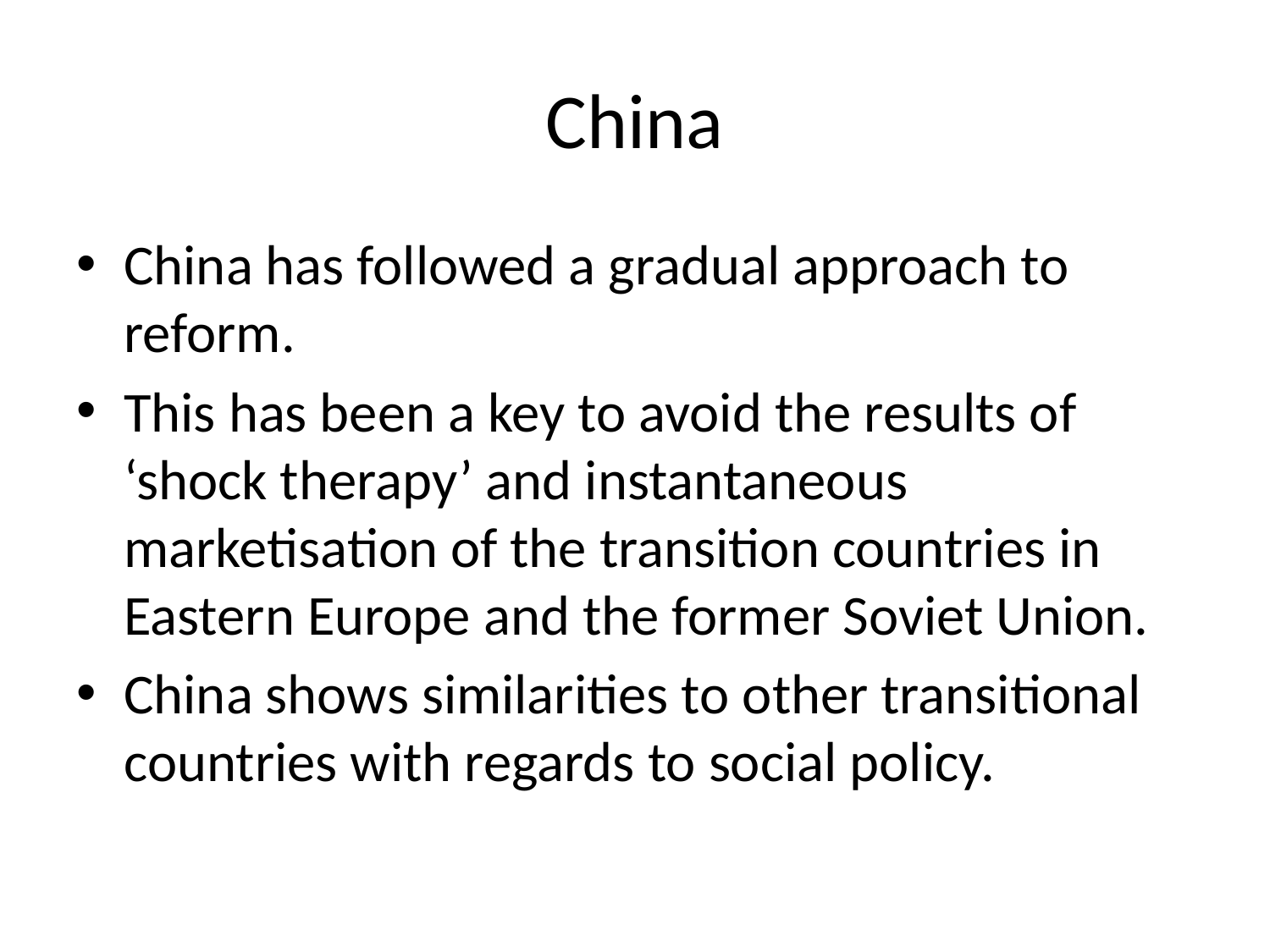

# China
China has followed a gradual approach to reform.
This has been a key to avoid the results of ‘shock therapy’ and instantaneous marketisation of the transition countries in Eastern Europe and the former Soviet Union.
China shows similarities to other transitional countries with regards to social policy.